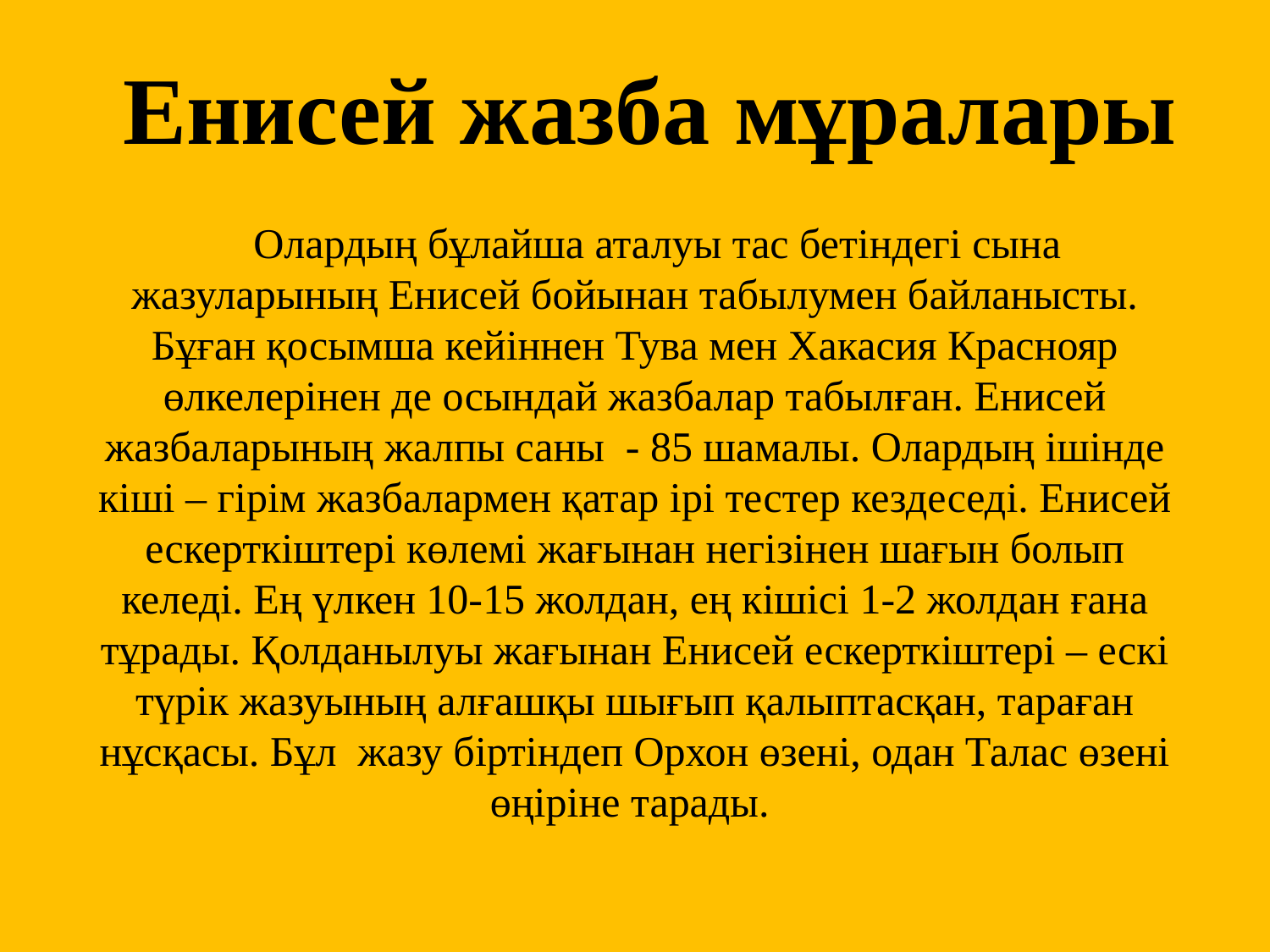

Енисей жазба мұралары
Олардың бұлайша аталуы тас бетіндегі сына жазуларының Енисей бойынан табылумен байланысты. Бұған қосымша кейіннен Тува мен Хакасия Краснояр өлкелерінен де осындай жазбалар табылған. Енисей жазбаларының жалпы саны  - 85 шамалы. Олардың ішінде кіші – гірім жазбалармен қатар ірі тестер кездеседі. Енисей ескерткіштері көлемі жағынан негізінен шағын болып келеді. Ең үлкен 10-15 жолдан, ең кішісі 1-2 жолдан ғана тұрады. Қолданылуы жағынан Енисей ескерткіштері – ескі түрік жазуының алғашқы шығып қалыптасқан, тараған нұсқасы. Бұл  жазу біртіндеп Орхон өзені, одан Талас өзені өңіріне тарады.